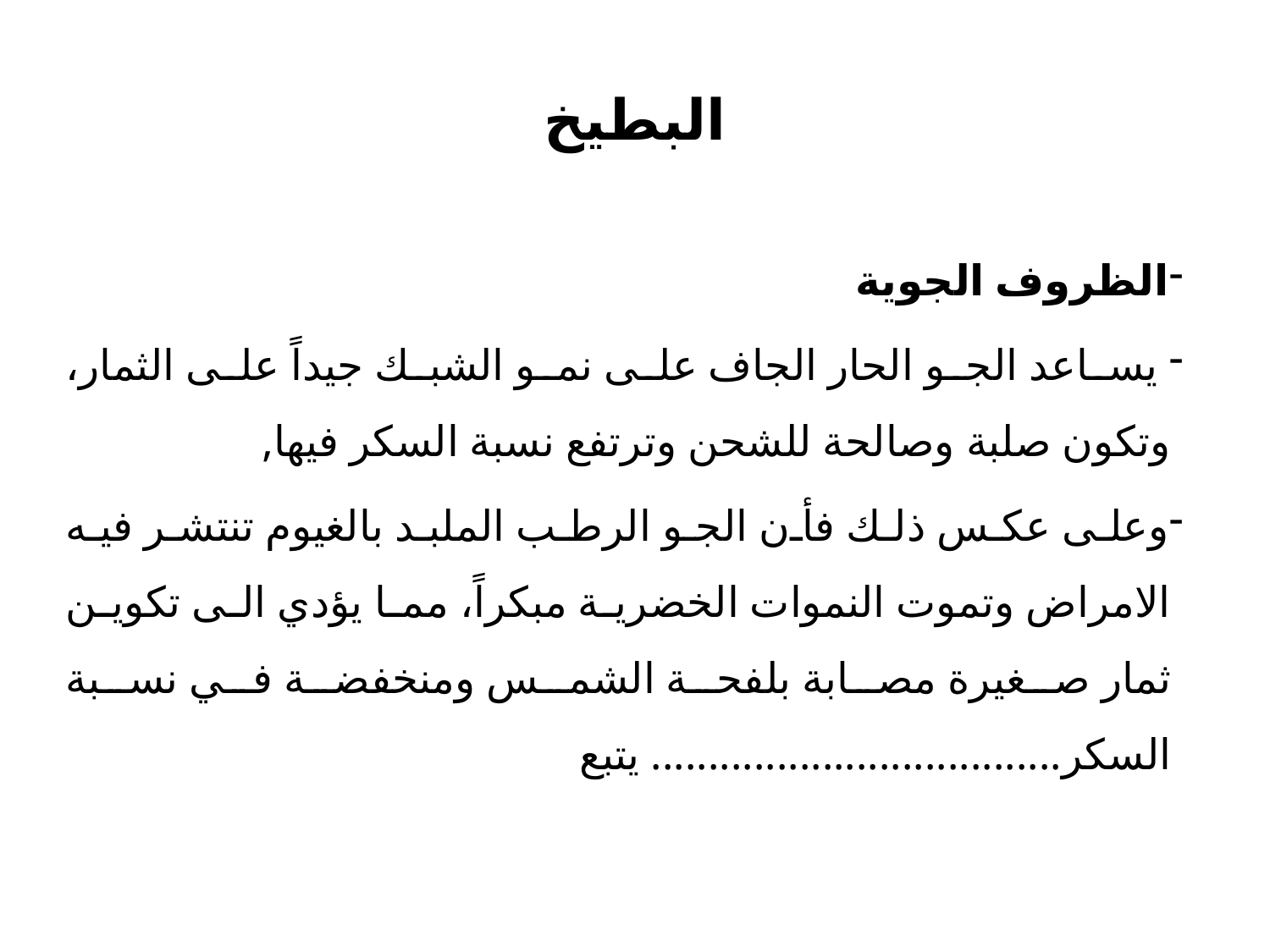

# البطيخ
الظروف الجوية
 يساعد الجو الحار الجاف على نمو الشبك جيداً على الثمار، وتكون صلبة وصالحة للشحن وترتفع نسبة السكر فيها,
وعلى عكس ذلك فأن الجو الرطب الملبد بالغيوم تنتشر فيه الامراض وتموت النموات الخضرية مبكراً، مما يؤدي الى تكوين ثمار صغيرة مصابة بلفحة الشمس ومنخفضة في نسبة السكر.................................... يتبع